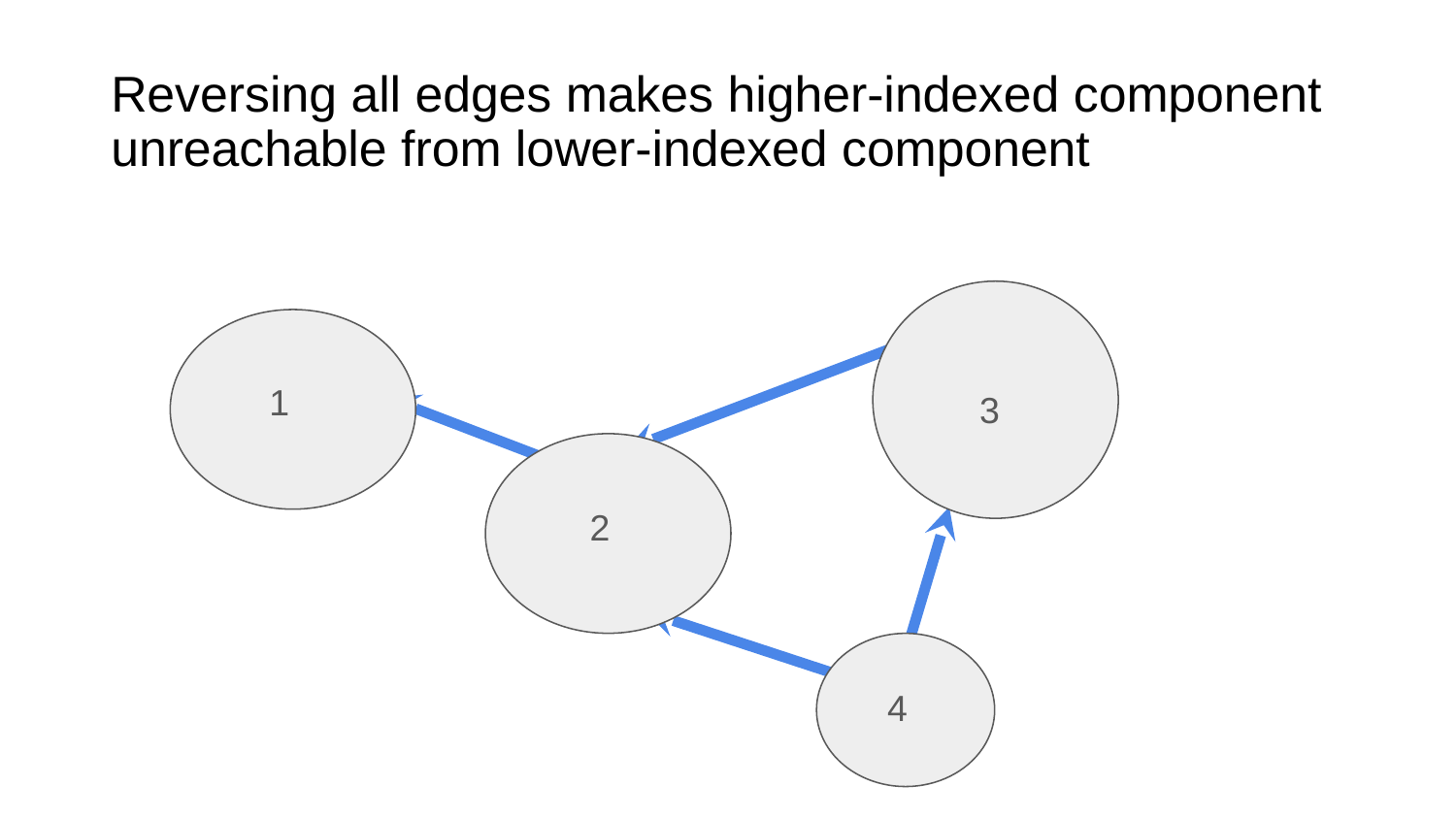

# Reversing all edges makes higher-indexed component unreachable from lower-indexed component

1

3

2

4